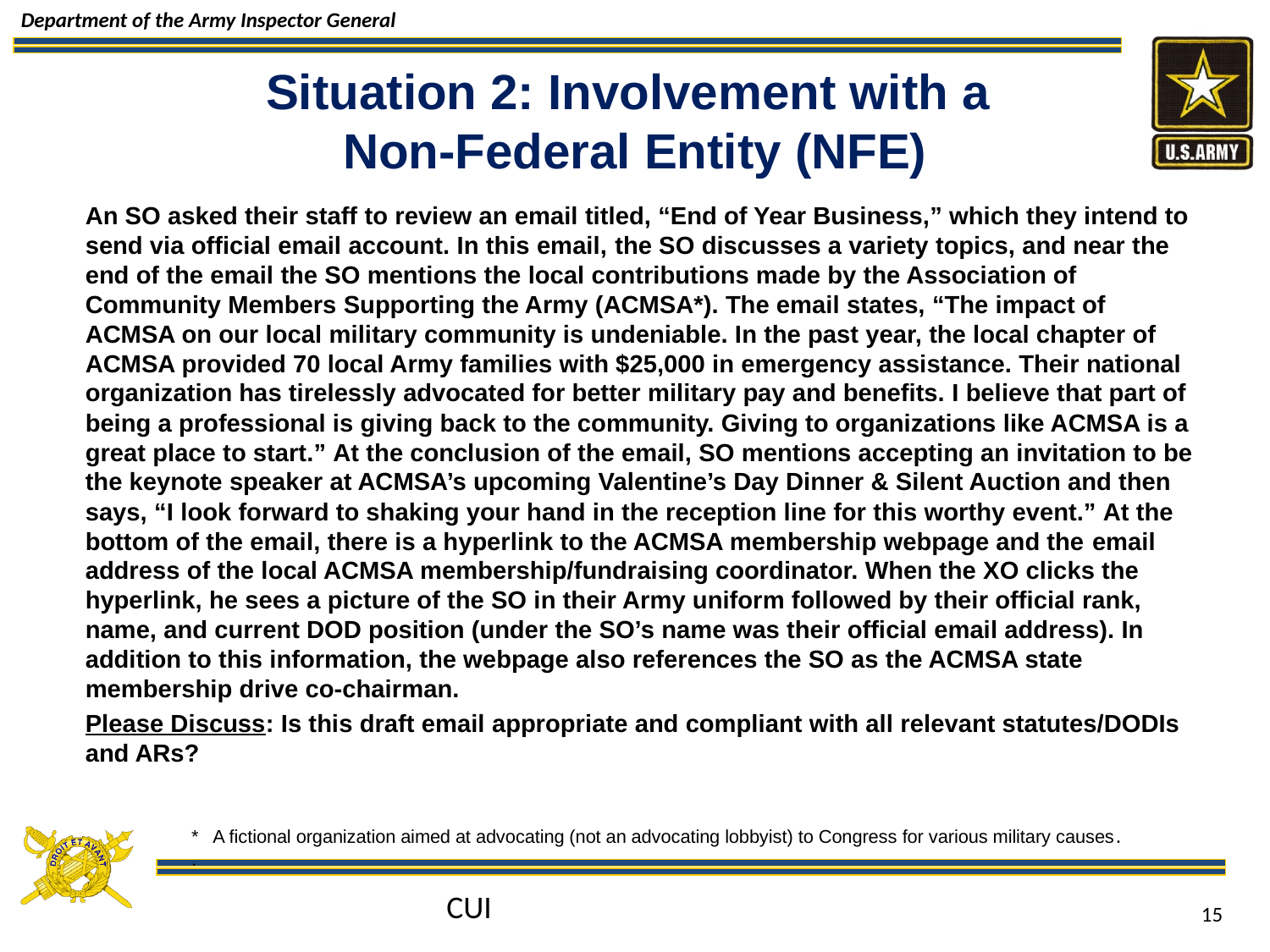

# Situation 2: Involvement with a Non-Federal Entity (NFE)
An SO asked their staff to review an email titled, “End of Year Business,” which they intend to send via official email account. In this email, the SO discusses a variety topics, and near the end of the email the SO mentions the local contributions made by the Association of Community Members Supporting the Army (ACMSA*). The email states, “The impact of ACMSA on our local military community is undeniable. In the past year, the local chapter of ACMSA provided 70 local Army families with $25,000 in emergency assistance. Their national organization has tirelessly advocated for better military pay and benefits. I believe that part of being a professional is giving back to the community. Giving to organizations like ACMSA is a great place to start.” At the conclusion of the email, SO mentions accepting an invitation to be the keynote speaker at ACMSA’s upcoming Valentine’s Day Dinner & Silent Auction and then says, “I look forward to shaking your hand in the reception line for this worthy event.” At the bottom of the email, there is a hyperlink to the ACMSA membership webpage and the email address of the local ACMSA membership/fundraising coordinator. When the XO clicks the hyperlink, he sees a picture of the SO in their Army uniform followed by their official rank, name, and current DOD position (under the SO’s name was their official email address). In addition to this information, the webpage also references the SO as the ACMSA state membership drive co-chairman.
Please Discuss: Is this draft email appropriate and compliant with all relevant statutes/DODIs and ARs?

*   A fictional organization aimed at advocating (not an advocating lobbyist) to Congress for various military causes.
.
CUI